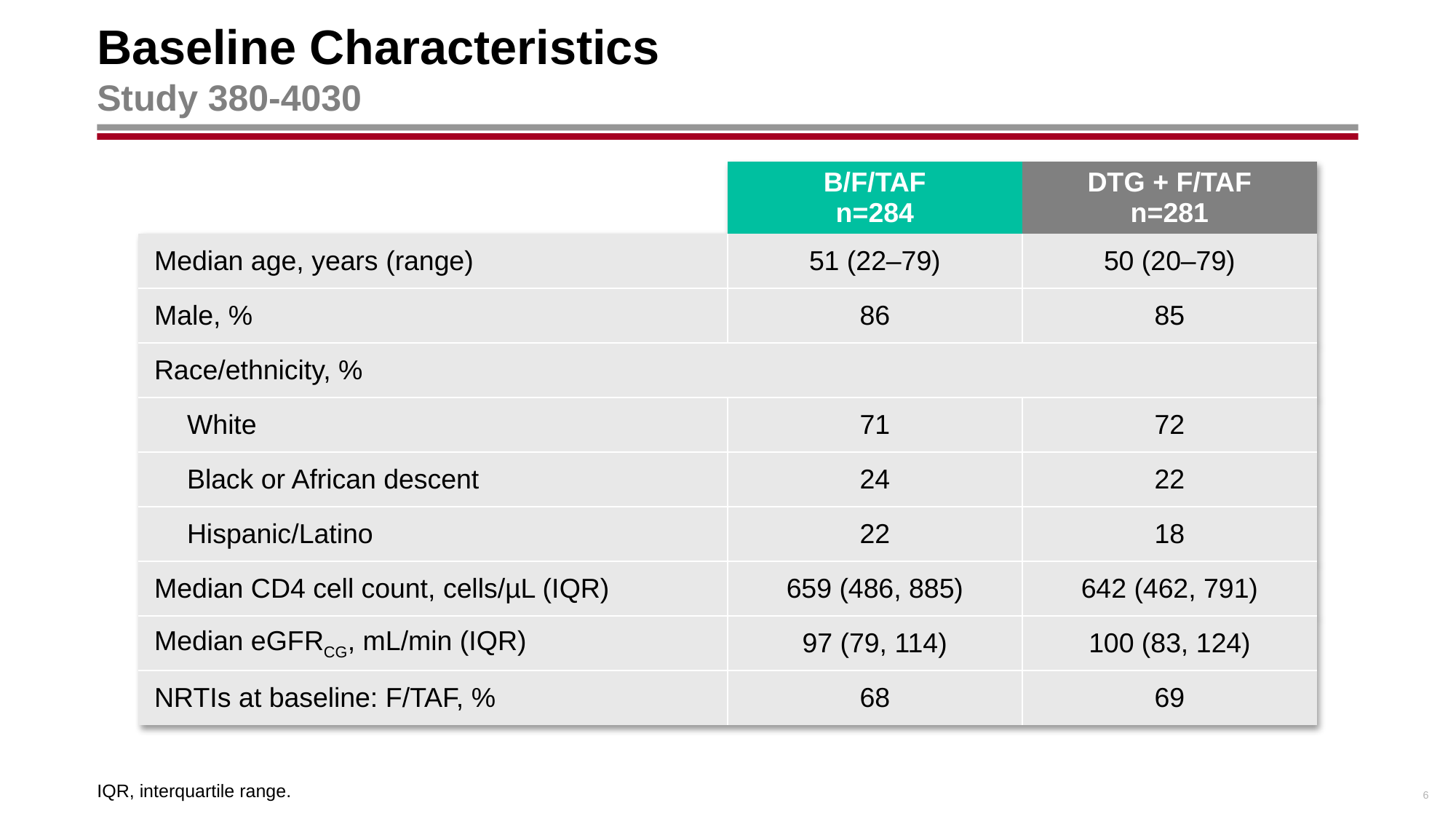

# Baseline Characteristics Study 380-4030
|  | B/F/TAF n=284 | DTG + F/TAF n=281 |
| --- | --- | --- |
| Median age, years (range) | 51 (22–79) | 50 (20–79) |
| Male, % | 86 | 85 |
| Race/ethnicity, % |  |  |
| White | 71 | 72 |
| Black or African descent | 24 | 22 |
| Hispanic/Latino | 22 | 18 |
| Median CD4 cell count, cells/µL (IQR) | 659 (486, 885) | 642 (462, 791) |
| Median eGFRCG, mL/min (IQR) | 97 (79, 114) | 100 (83, 124) |
| NRTIs at baseline: F/TAF, % | 68 | 69 |
IQR, interquartile range.
6